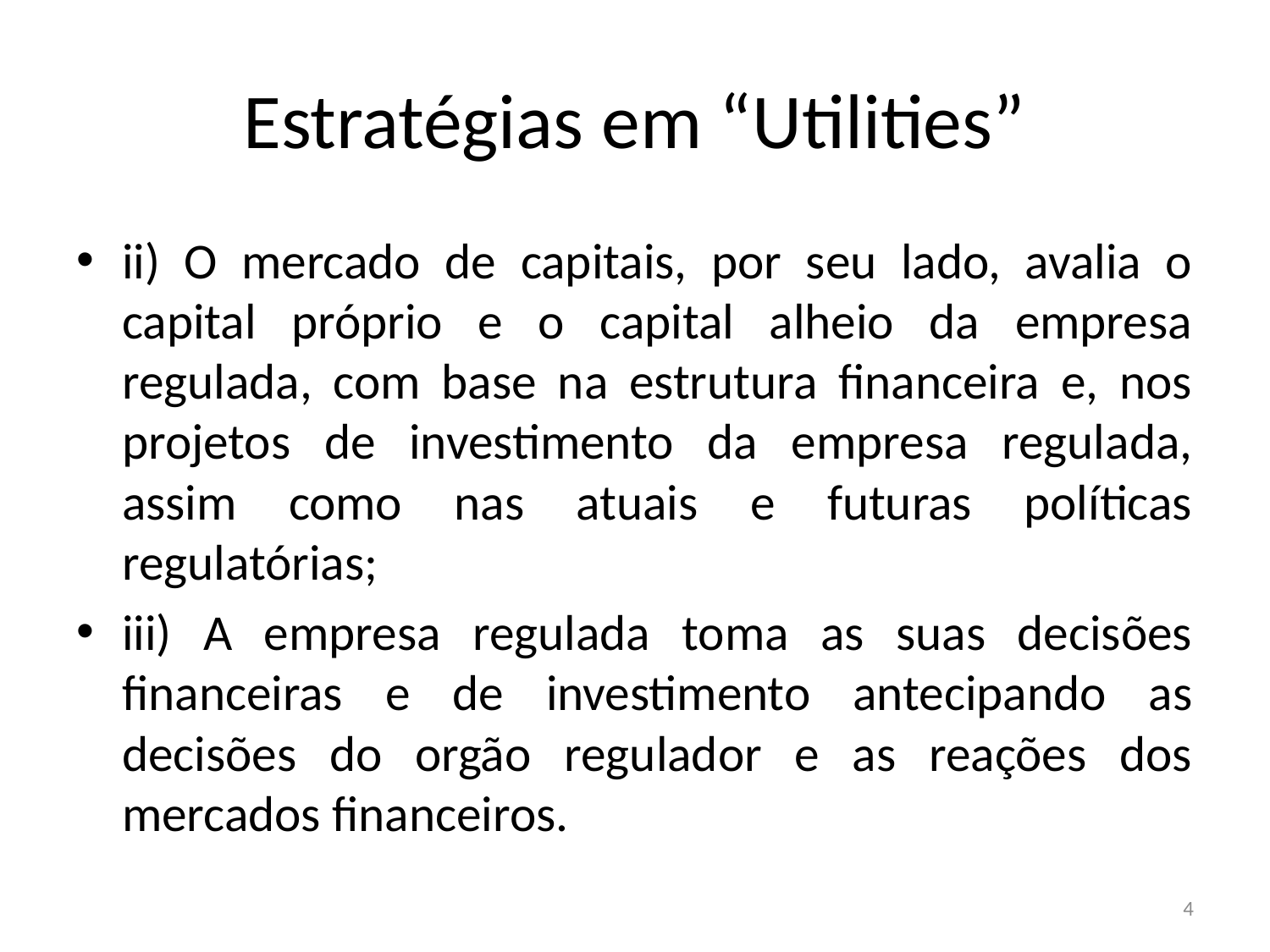

# Estratégias em “Utilities”
ii) O mercado de capitais, por seu lado, avalia o capital próprio e o capital alheio da empresa regulada, com base na estrutura financeira e, nos projetos de investimento da empresa regulada, assim como nas atuais e futuras políticas regulatórias;
iii) A empresa regulada toma as suas decisões financeiras e de investimento antecipando as decisões do orgão regulador e as reações dos mercados financeiros.
4